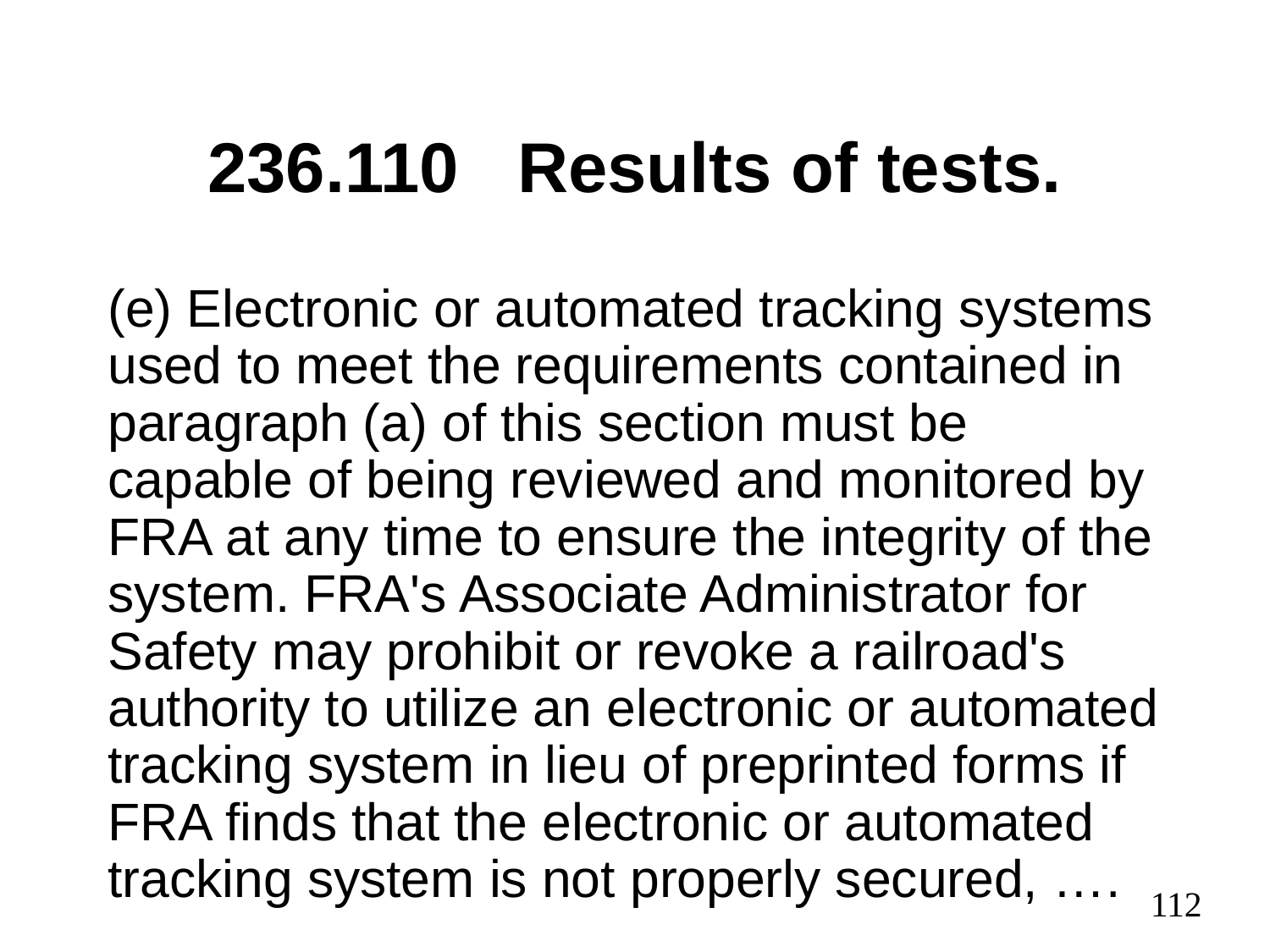

# 236.110   Results of tests.
(e) Electronic or automated tracking systems used to meet the requirements contained in paragraph (a) of this section must be capable of being reviewed and monitored by FRA at any time to ensure the integrity of the system. FRA's Associate Administrator for Safety may prohibit or revoke a railroad's authority to utilize an electronic or automated tracking system in lieu of preprinted forms if FRA finds that the electronic or automated tracking system is not properly secured, ….
112